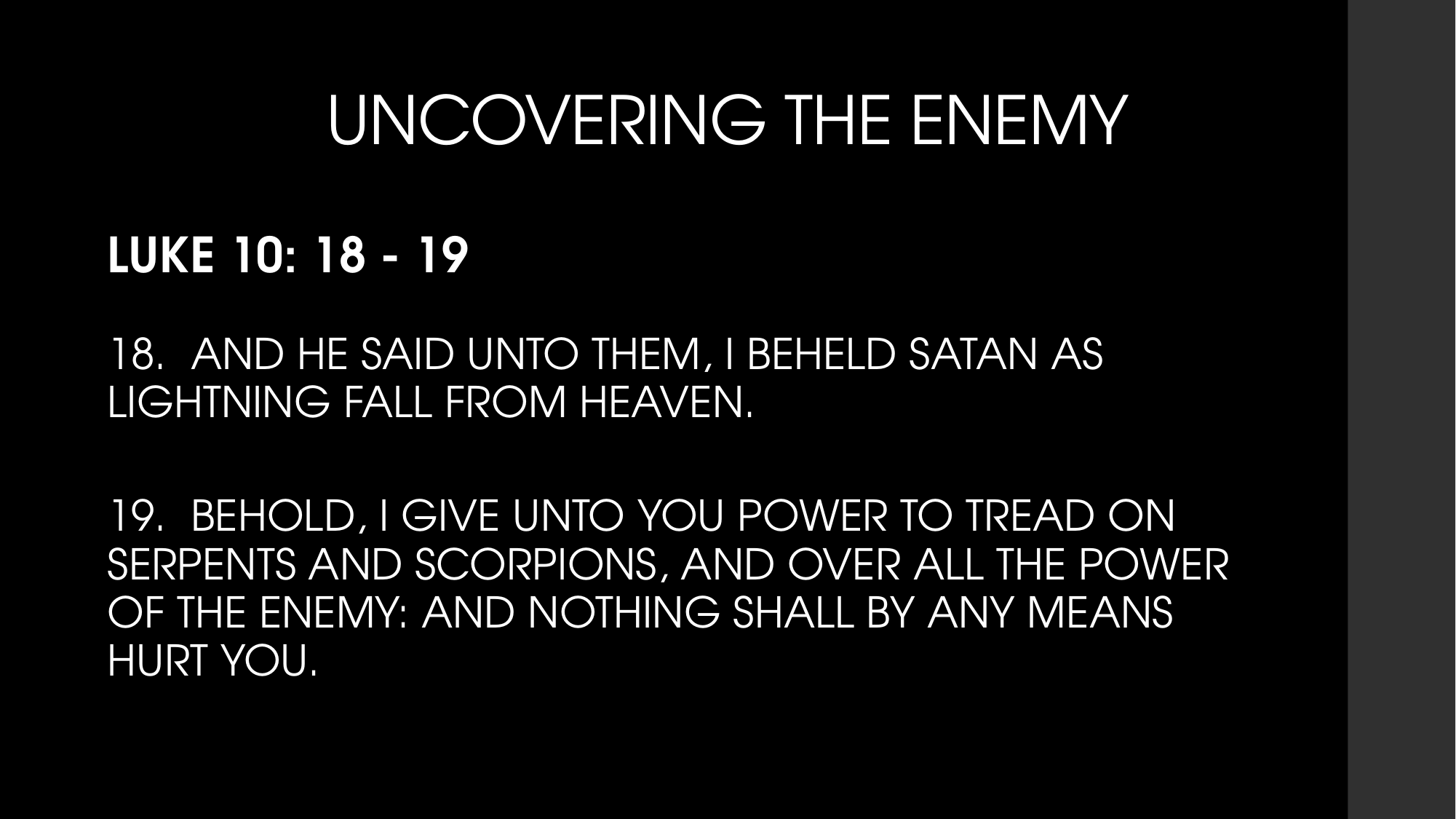

# UNCOVERING THE ENEMY
LUKE 10: 18 - 19

18.  AND HE SAID UNTO THEM, I BEHELD SATAN AS LIGHTNING FALL FROM HEAVEN.

19.  BEHOLD, I GIVE UNTO YOU POWER TO TREAD ON SERPENTS AND SCORPIONS, AND OVER ALL THE POWER OF THE ENEMY: AND NOTHING SHALL BY ANY MEANS HURT YOU.